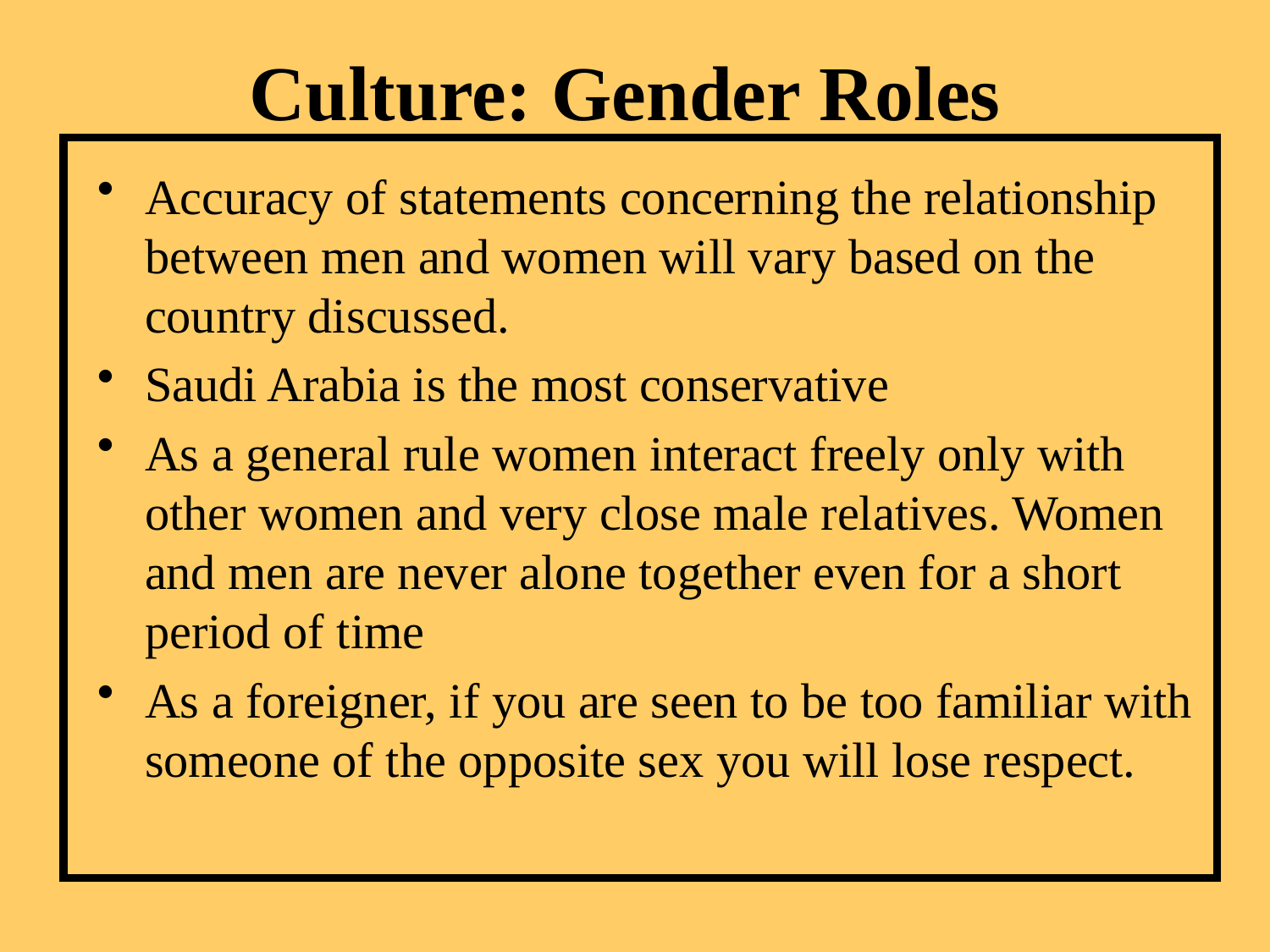

Culture: Gender Roles

Accuracy of statements concerning the relationship between men and women will vary based on the country discussed.
Saudi Arabia is the most conservative
As a general rule women interact freely only with other women and very close male relatives. Women and men are never alone together even for a short period of time
As a foreigner, if you are seen to be too familiar with someone of the opposite sex you will lose respect.